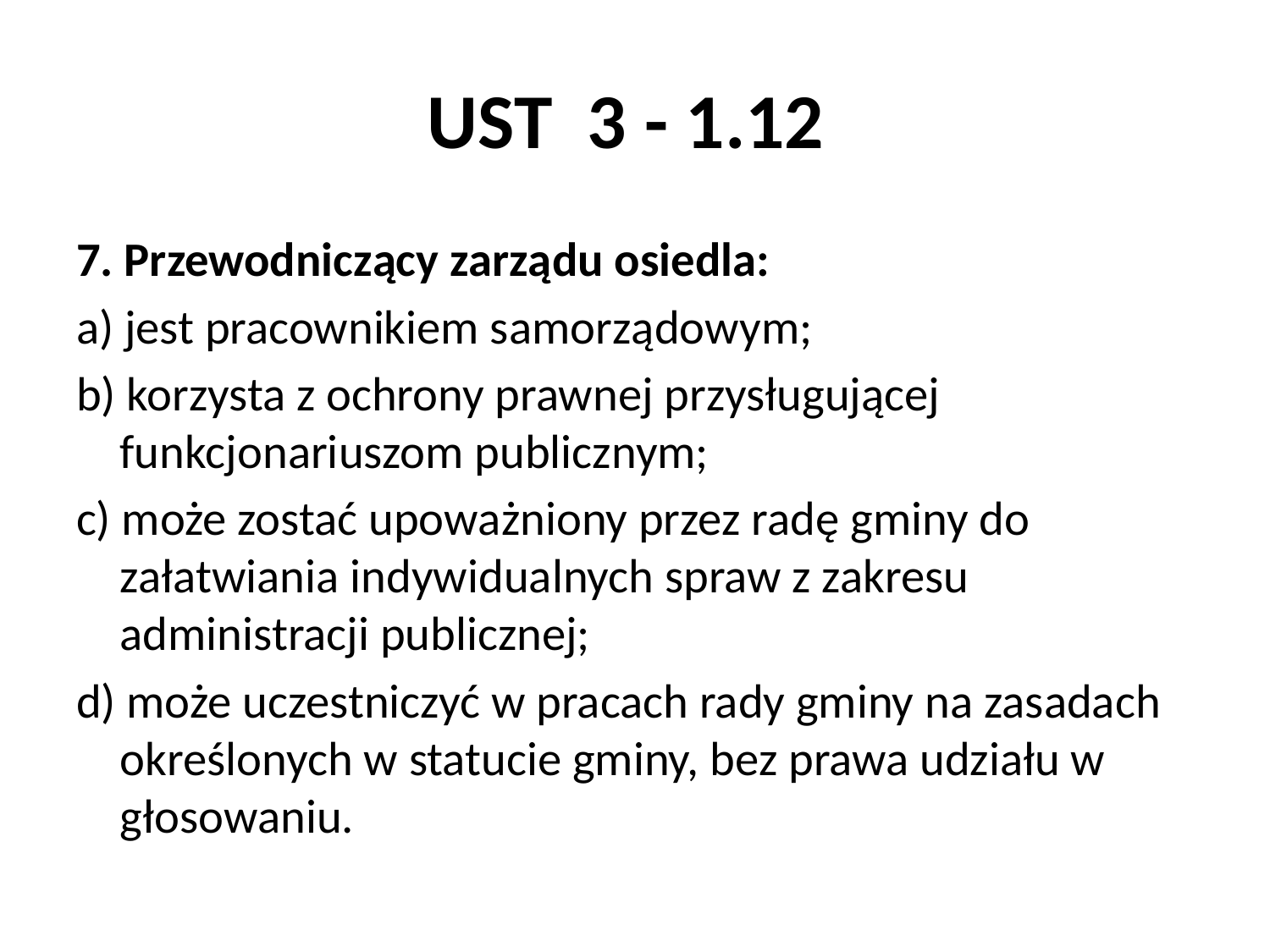

# UST  3 - 1.12
7. Przewodniczący zarządu osiedla:
a) jest pracownikiem samorządowym;
b) korzysta z ochrony prawnej przysługującej funkcjonariuszom publicznym;
c) może zostać upoważniony przez radę gminy do załatwiania indywidualnych spraw z zakresu administracji publicznej;
d) może uczestniczyć w pracach rady gminy na zasadach określonych w statucie gminy, bez prawa udziału w głosowaniu.